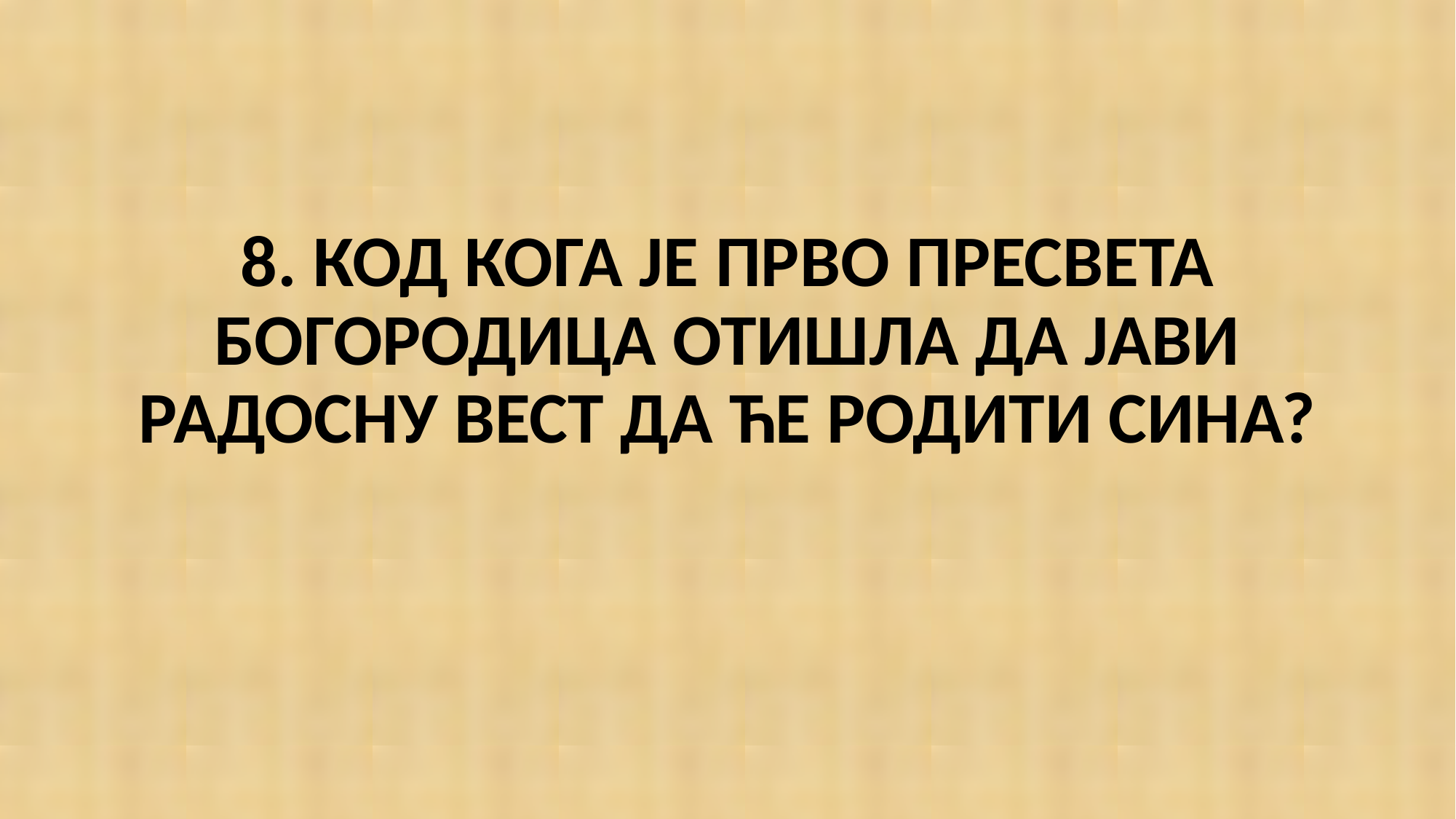

#
8. КОД КОГА ЈЕ ПРВО ПРЕСВЕТА БОГОРОДИЦА ОТИШЛА ДА ЈАВИ РАДОСНУ ВЕСТ ДА ЋЕ РОДИТИ СИНА?